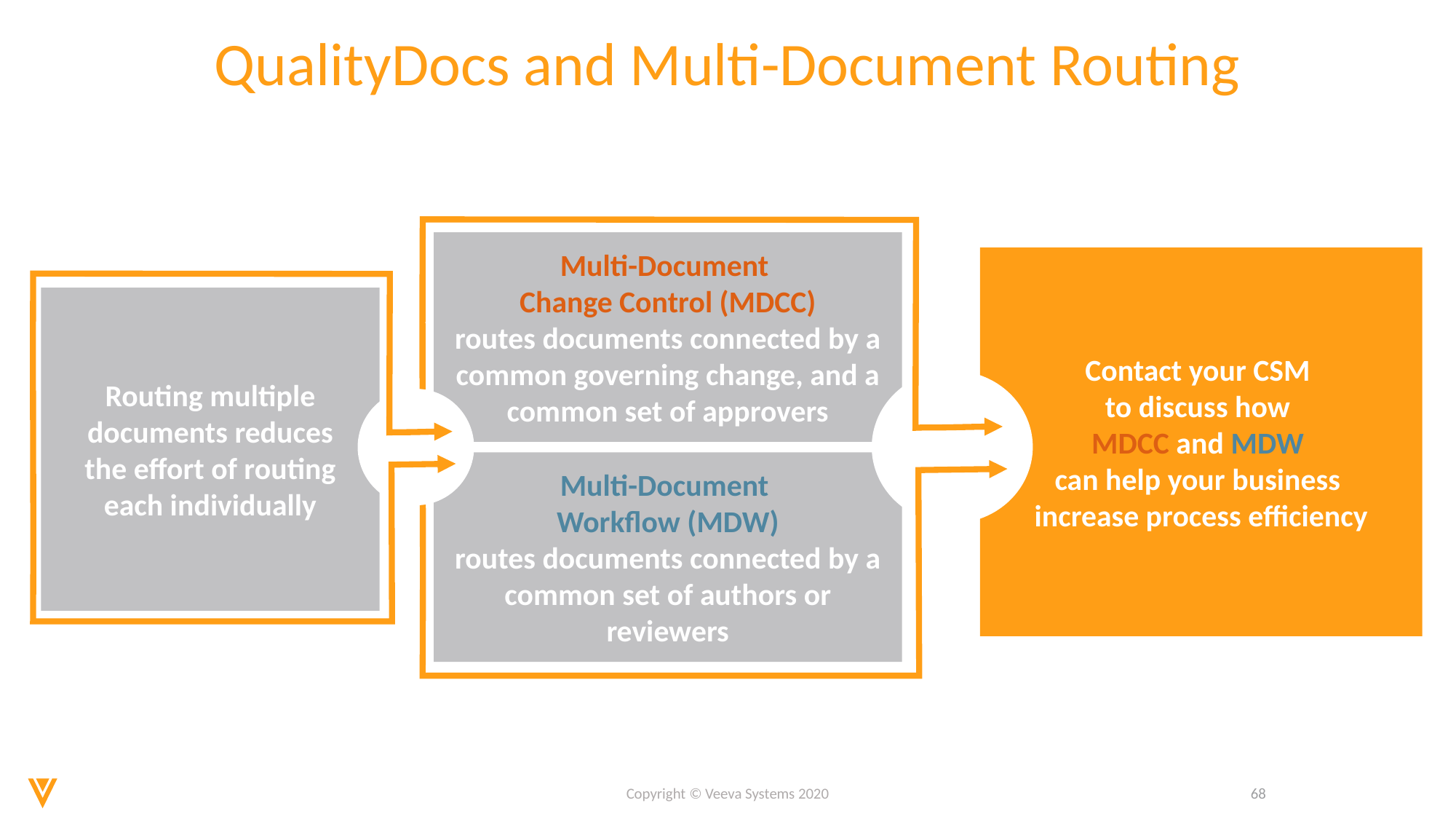

# QualityDocs and Multi-Document Routing

Multi-Document
Change Control (MDCC)
routes documents connected by a common governing change, and a common set of approvers
Contact your CSM
to discuss how
MDCC and MDW
can help your business
increase process efficiency

Routing multiple documents reduces the effort of routing each individually

Multi-Document
Workflow (MDW)
routes documents connected by a common set of authors or reviewers